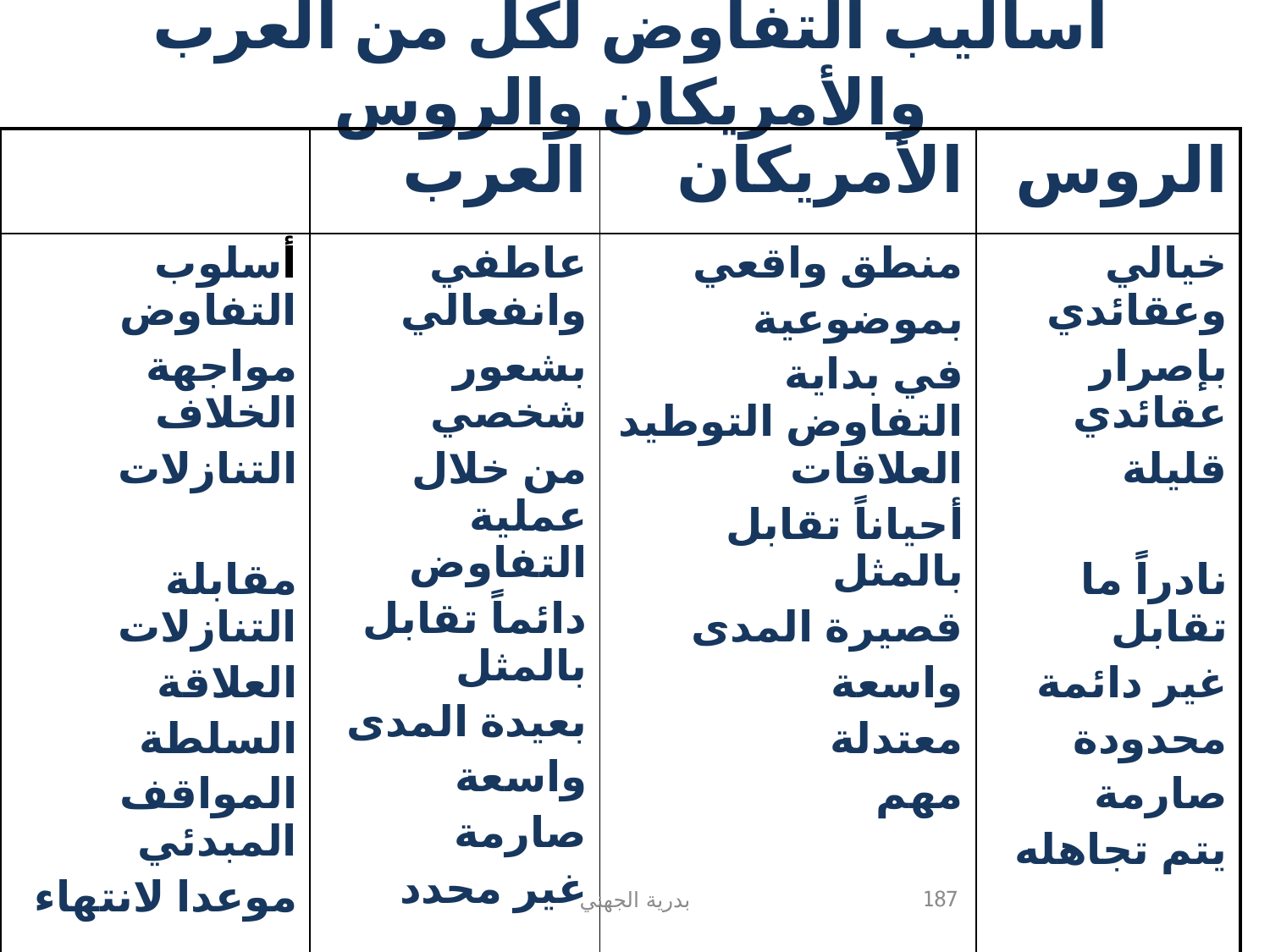

# أساليب التفاوض لكل من العرب والأمريكان والروس
|  | العرب | الأمريكان | الروس |
| --- | --- | --- | --- |
| أسلوب التفاوض مواجهة الخلاف التنازلات مقابلة التنازلات العلاقة السلطة المواقف المبدئي موعدا لانتهاء | عاطفي وانفعالي بشعور شخصي من خلال عملية التفاوض دائماً تقابل بالمثل بعيدة المدى واسعة صارمة غير محدد | منطق واقعي بموضوعية في بداية التفاوض التوطيد العلاقات أحياناً تقابل بالمثل قصيرة المدى واسعة معتدلة مهم | خيالي وعقائدي بإصرار عقائدي قليلة نادراً ما تقابل غير دائمة محدودة صارمة يتم تجاهله |
187
بدرية الجهني